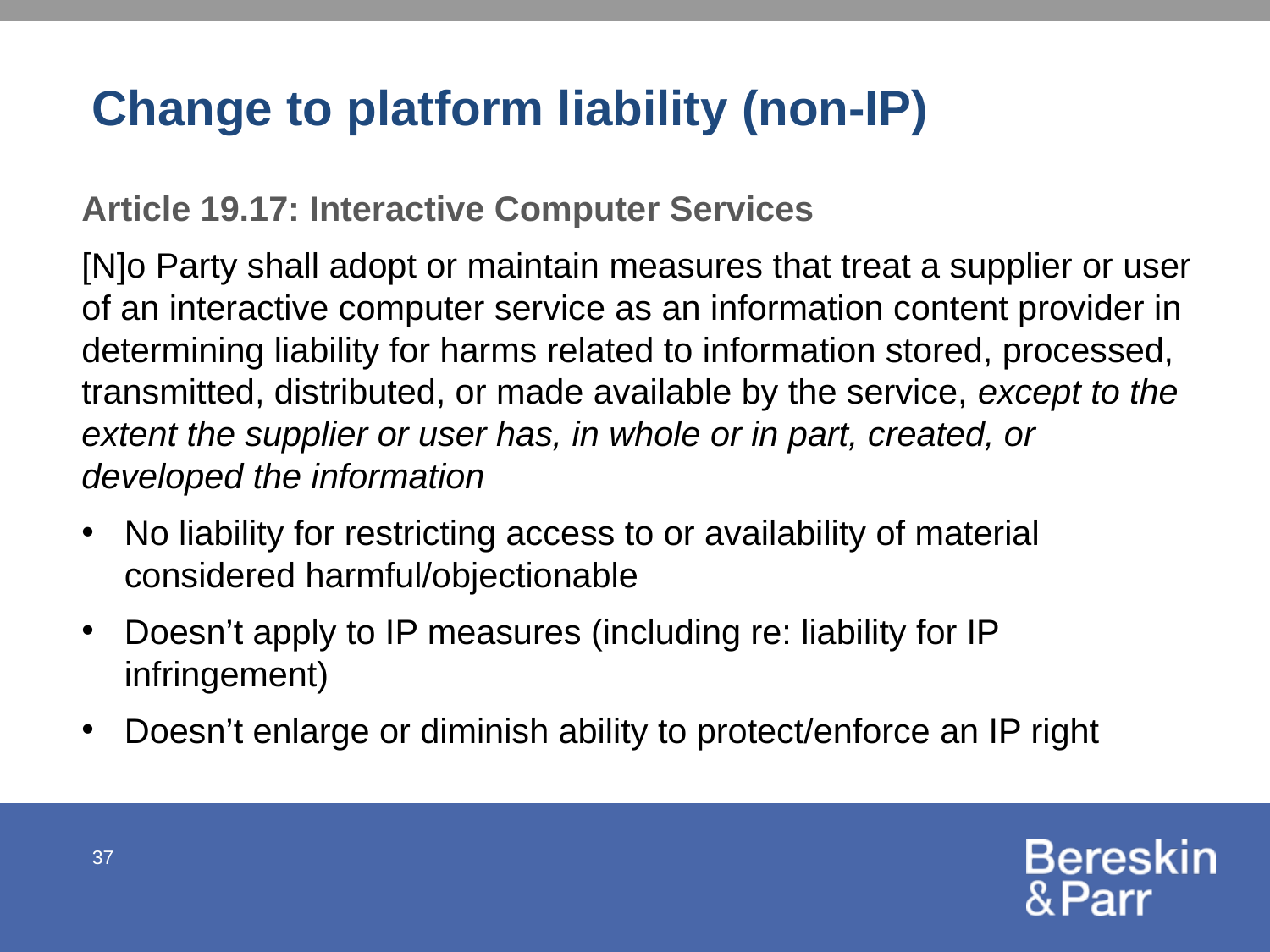

# Change to platform liability (non-IP)
Article 19.17: Interactive Computer Services
[N]o Party shall adopt or maintain measures that treat a supplier or user of an interactive computer service as an information content provider in determining liability for harms related to information stored, processed, transmitted, distributed, or made available by the service, except to the extent the supplier or user has, in whole or in part, created, or developed the information
No liability for restricting access to or availability of material considered harmful/objectionable
Doesn’t apply to IP measures (including re: liability for IP infringement)
Doesn’t enlarge or diminish ability to protect/enforce an IP right

37